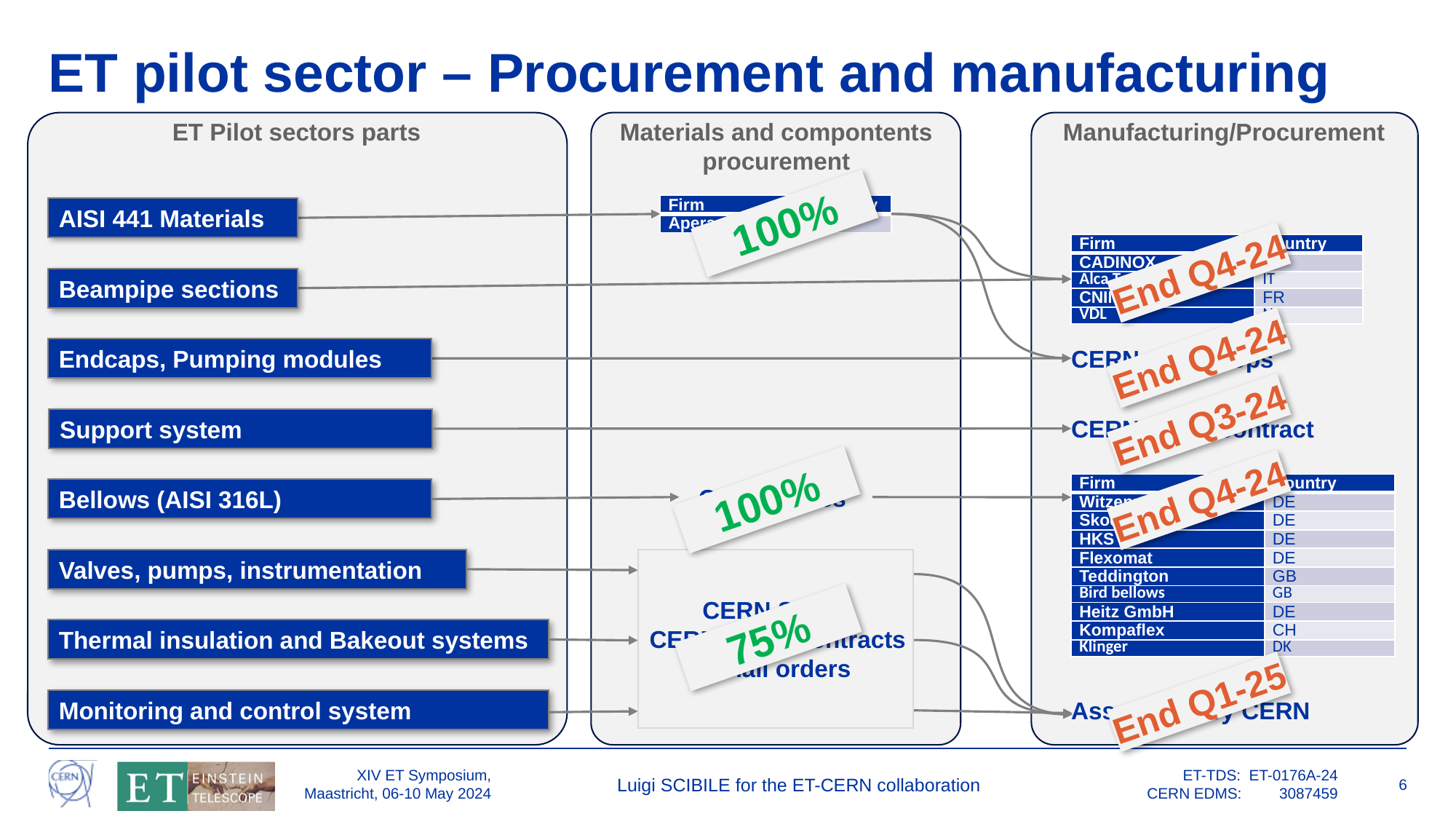

# ET pilot sector – Procurement and manufacturing

ET Pilot sectors parts

Materials and compontents procurement

Manufacturing/Procurement
| Firm | Country |
| --- | --- |
| Aperam | B |
100%
100%
75%
AISI 441 Materials
| Firm | Country |
| --- | --- |
| CADINOX | ES |
| Alca Technologies | IT |
| CNIM | FR |
| VDL | NL |
End Q4-24
End Q4-24
End Q3-24
End Q4-24
End Q1-25
Beampipe sections
Endcaps, Pumping modules
CERN workshops
Support system
CERN frame contract
| Firm | Country |
| --- | --- |
| Witzenmann | DE |
| Skodock | DE |
| HKS | DE |
| Flexomat | DE |
| Teddington | GB |
| Bird bellows | GB |
| Heitz GmbH | DE |
| Kompaflex | CH |
| Klinger | DK |
Bellows (AISI 316L)
CERN stores
Valves, pumps, instrumentation

CERN Stores
CERN frame contracts
Small orders
Thermal insulation and Bakeout systems
Monitoring and control system
Assembled by CERN
XIV ET Symposium, Maastricht, 06-10 May 2024
Luigi SCIBILE for the ET-CERN collaboration
6